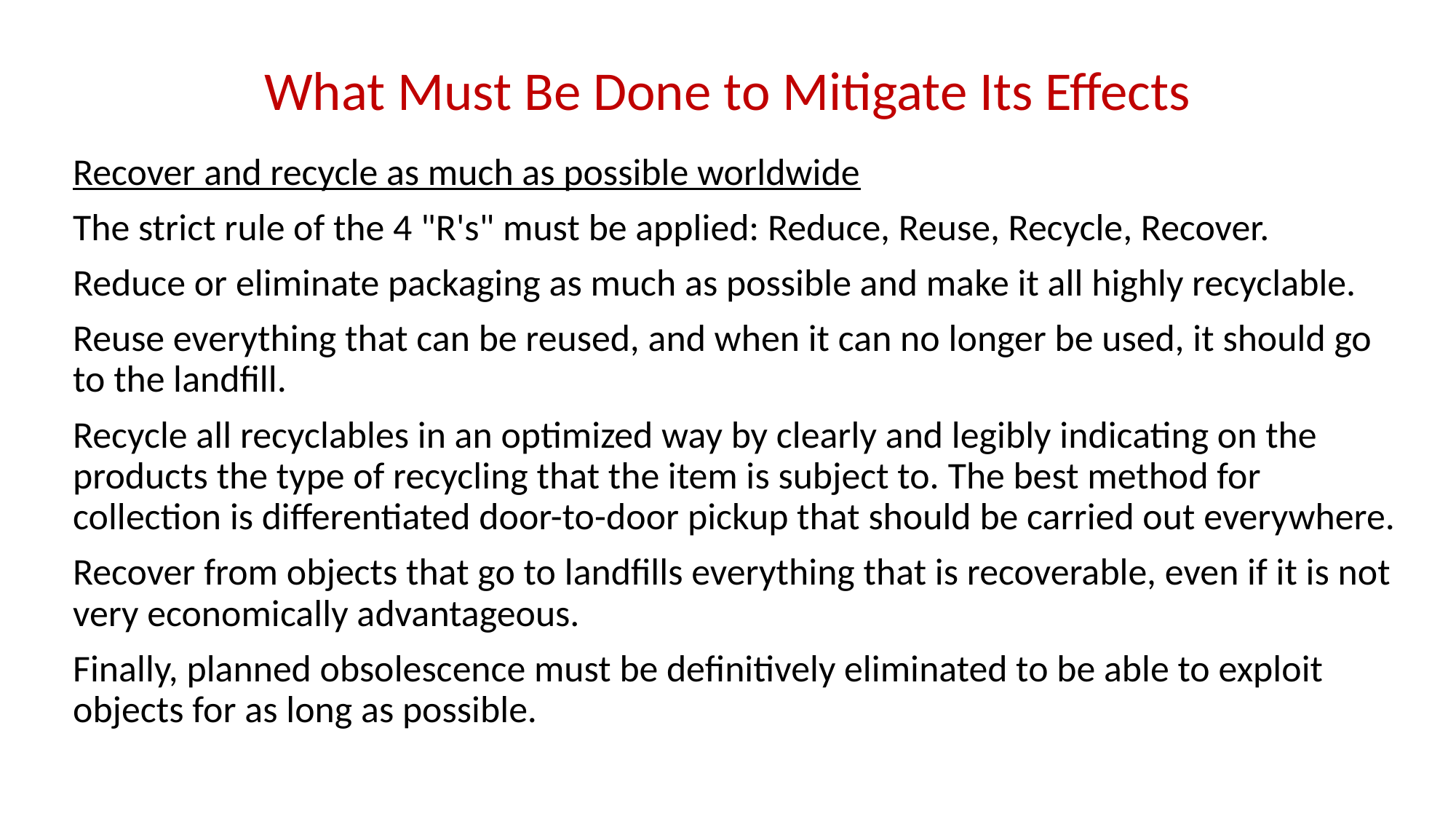

# What Must Be Done to Mitigate Its Effects
Recover and recycle as much as possible worldwide
The strict rule of the 4 "R's" must be applied: Reduce, Reuse, Recycle, Recover.
Reduce or eliminate packaging as much as possible and make it all highly recyclable.
Reuse everything that can be reused, and when it can no longer be used, it should go to the landfill.
Recycle all recyclables in an optimized way by clearly and legibly indicating on the products the type of recycling that the item is subject to. The best method for collection is differentiated door-to-door pickup that should be carried out everywhere.
Recover from objects that go to landfills everything that is recoverable, even if it is not very economically advantageous.
Finally, planned obsolescence must be definitively eliminated to be able to exploit objects for as long as possible.